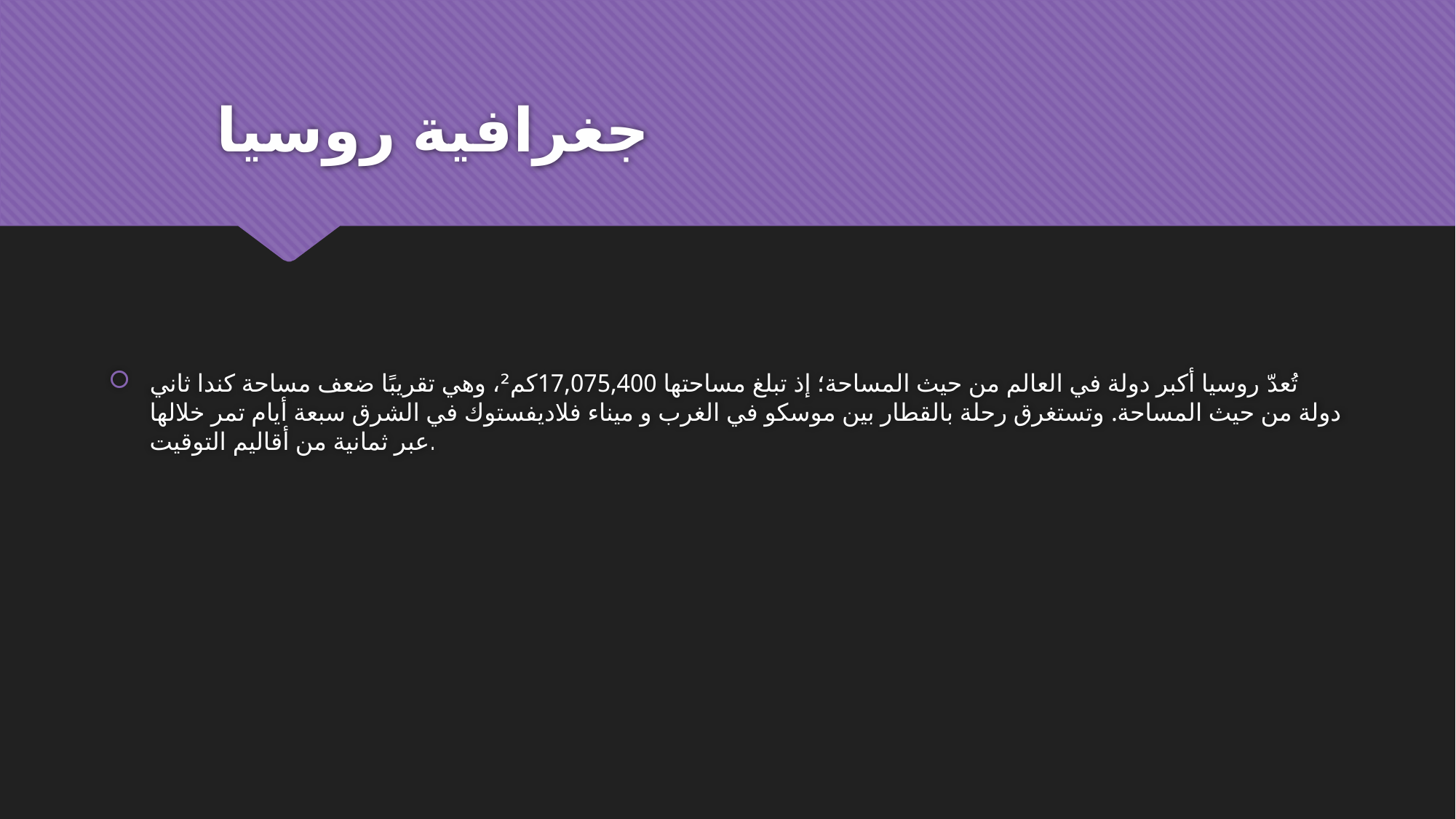

# جغرافية روسيا
تُعدّ روسيا أكبر دولة في العالم من حيث المساحة؛ إذ تبلغ مساحتها 17,075,400كم²، وهي تقريبًا ضعف مساحة كندا ثاني دولة من حيث المساحة. وتستغرق رحلة بالقطار بين موسكو في الغرب و ميناء فلاديفستوك في الشرق سبعة أيام تمر خلالها عبر ثمانية من أقاليم التوقيت.